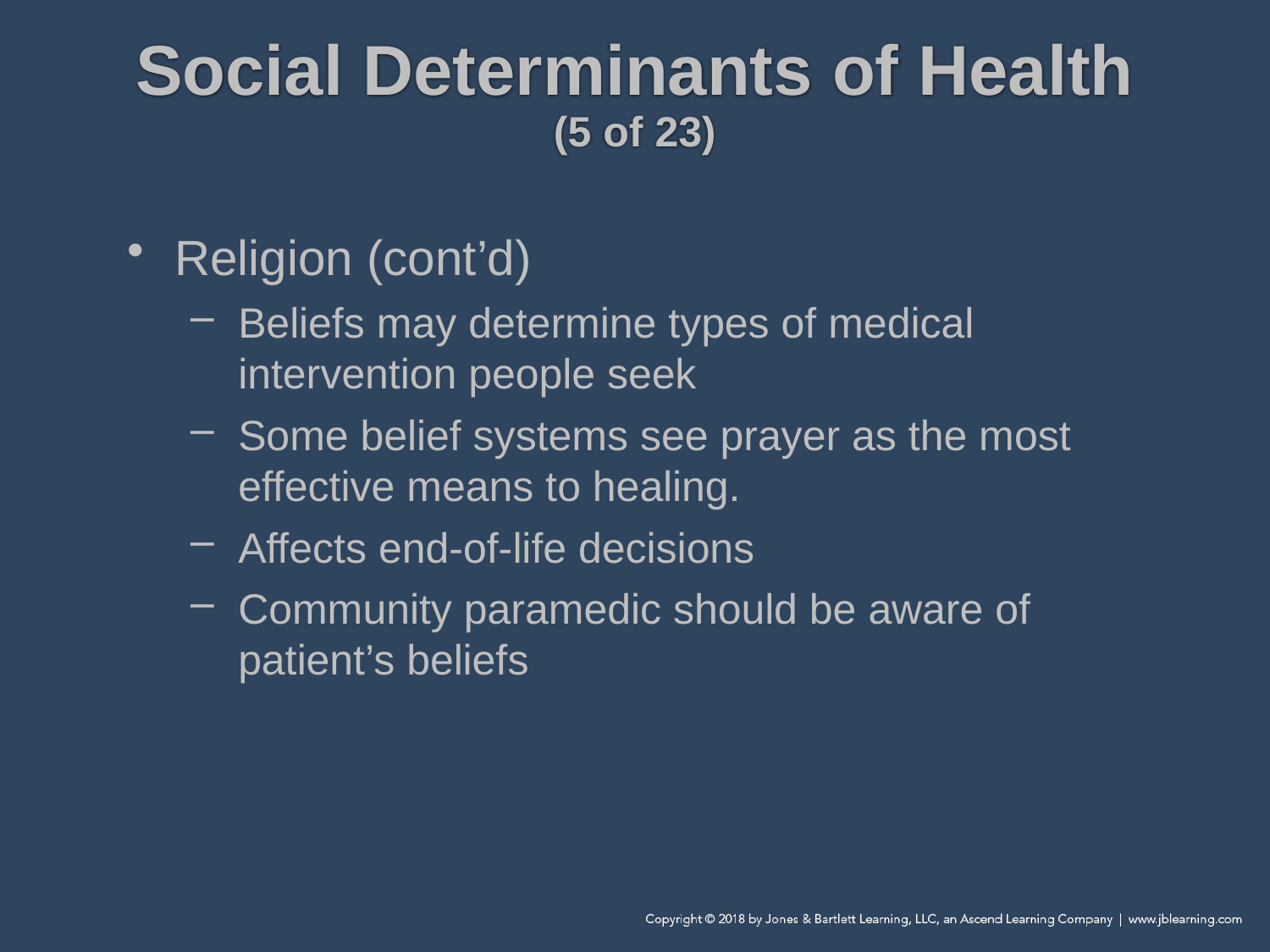

# Social Determinants of Health (5 of 23)
Religion (cont’d)
Beliefs may determine types of medical intervention people seek
Some belief systems see prayer as the most effective means to healing.
Affects end-of-life decisions
Community paramedic should be aware of patient’s beliefs